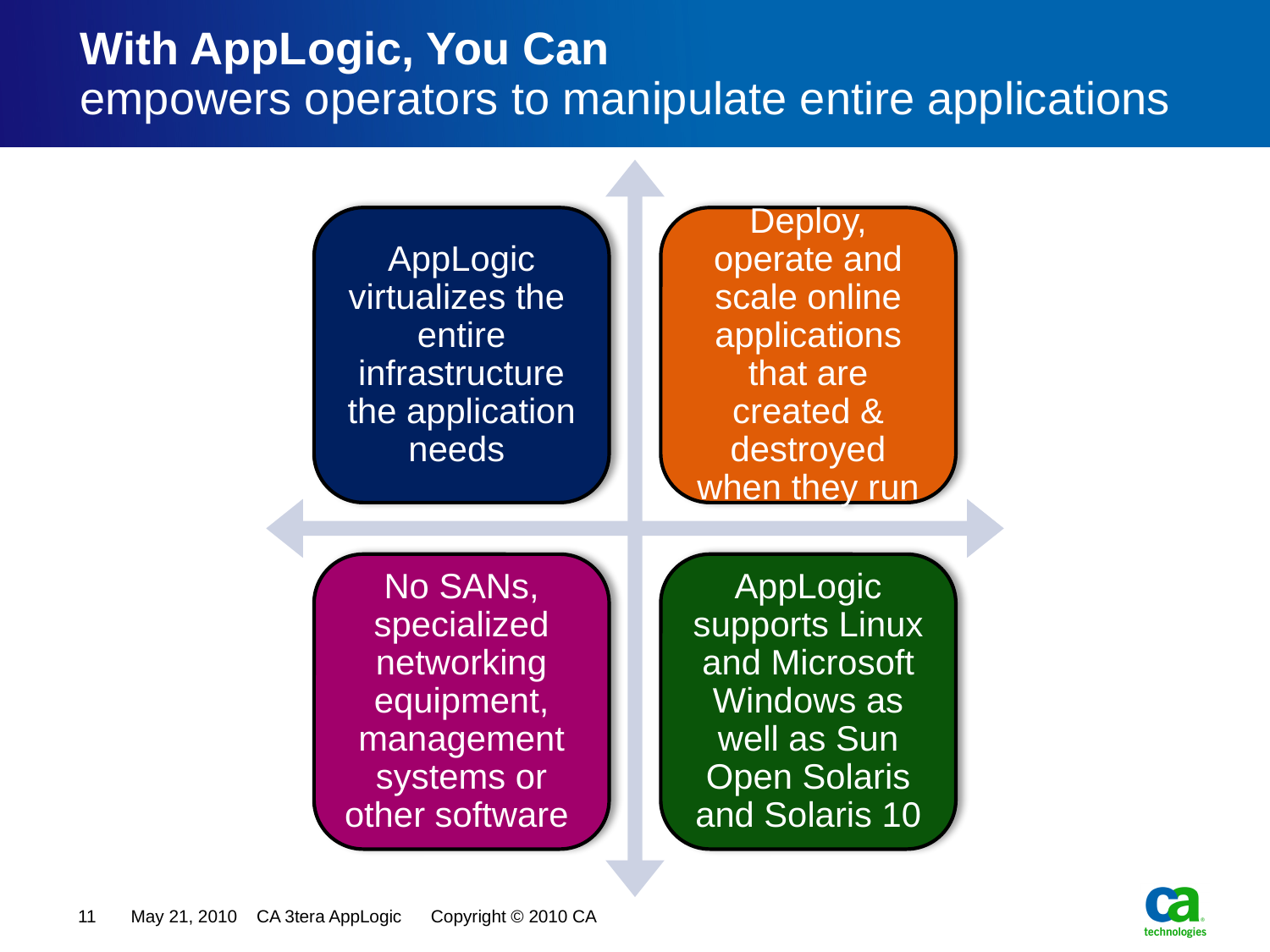

# With AppLogic, You Can empowers operators to manipulate entire applications
AppLogic virtualizes the  entire infrastructure the application needs
Deploy, operate and scale online applications that are created & destroyed when they run
No SANs, specialized networking equipment, management systems or other software
AppLogic supports Linux and Microsoft Windows as well as Sun Open Solaris and Solaris 10
11
May 21, 2010    CA 3tera AppLogic      Copyright © 2010 CA